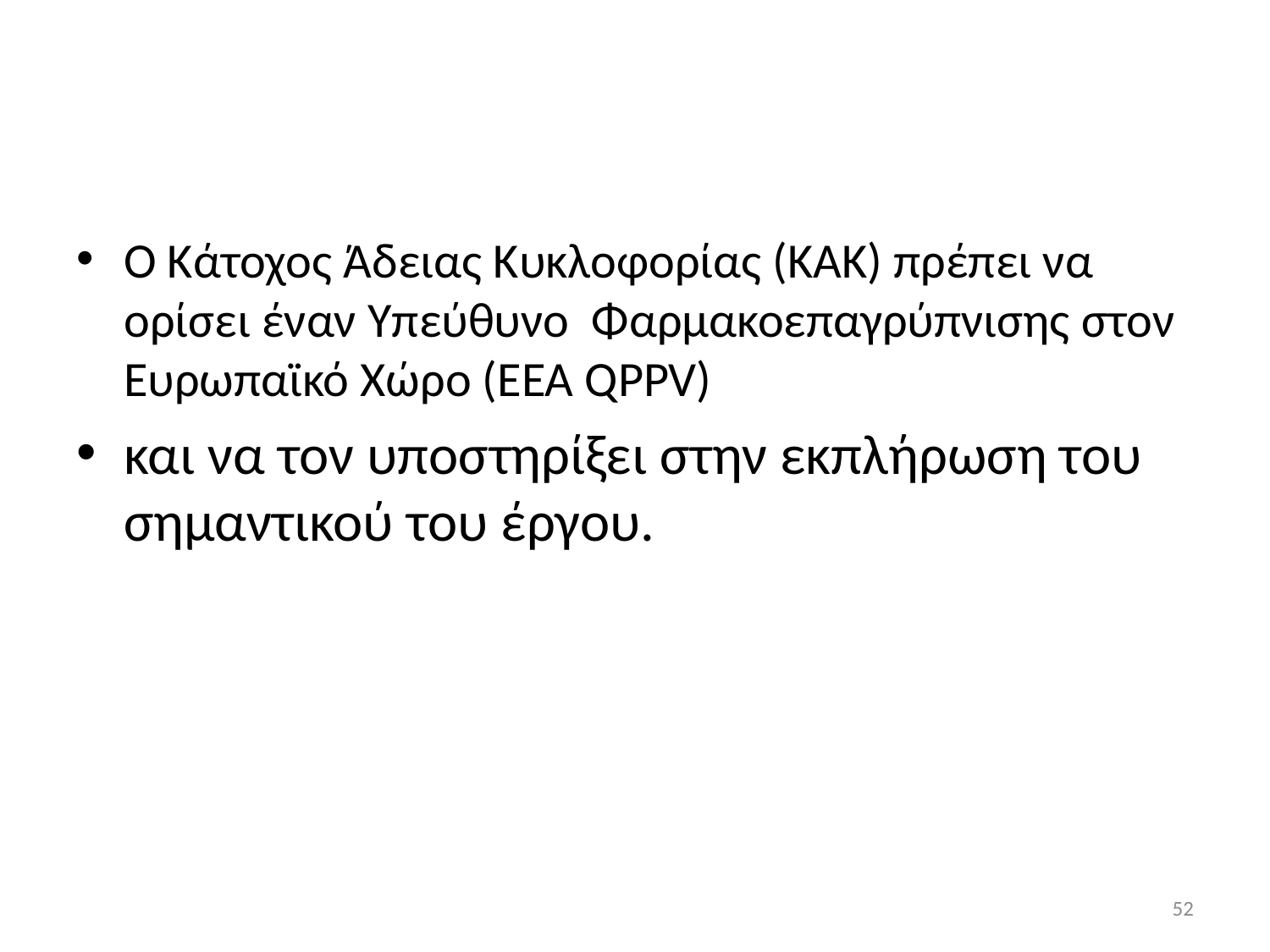

#
Ο Κάτοχος Άδειας Κυκλοφορίας (ΚΑΚ) πρέπει να ορίσει έναν Υπεύθυνο  Φαρμακοεπαγρύπνισης στον Ευρωπαϊκό Χώρο (ΕΕΑ QPPV)
και να τον υποστηρίξει στην εκπλήρωση του σημαντικού του έργου.
52